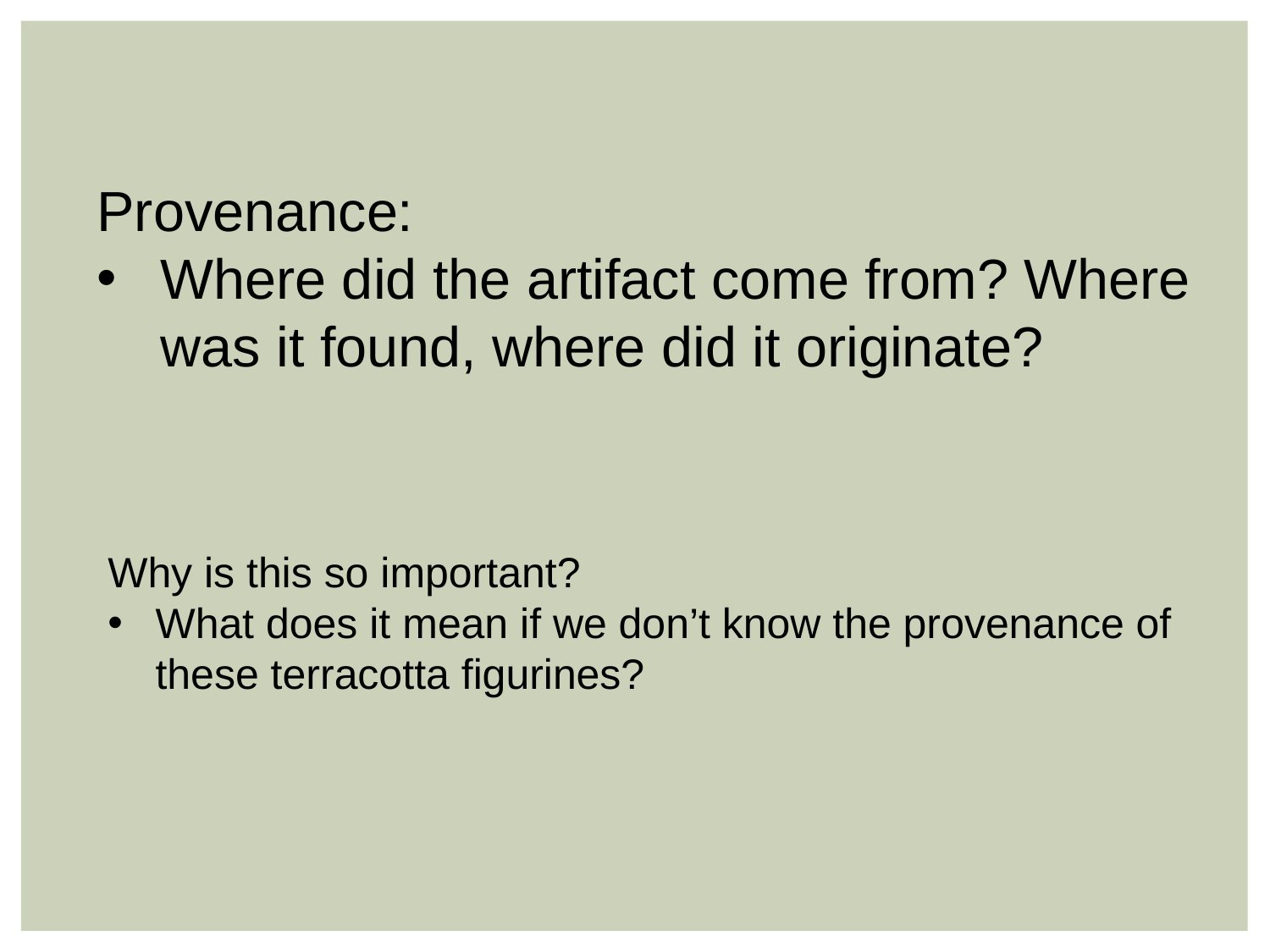

Provenance:
Where did the artifact come from? Where was it found, where did it originate?
Why is this so important?
What does it mean if we don’t know the provenance of these terracotta figurines?